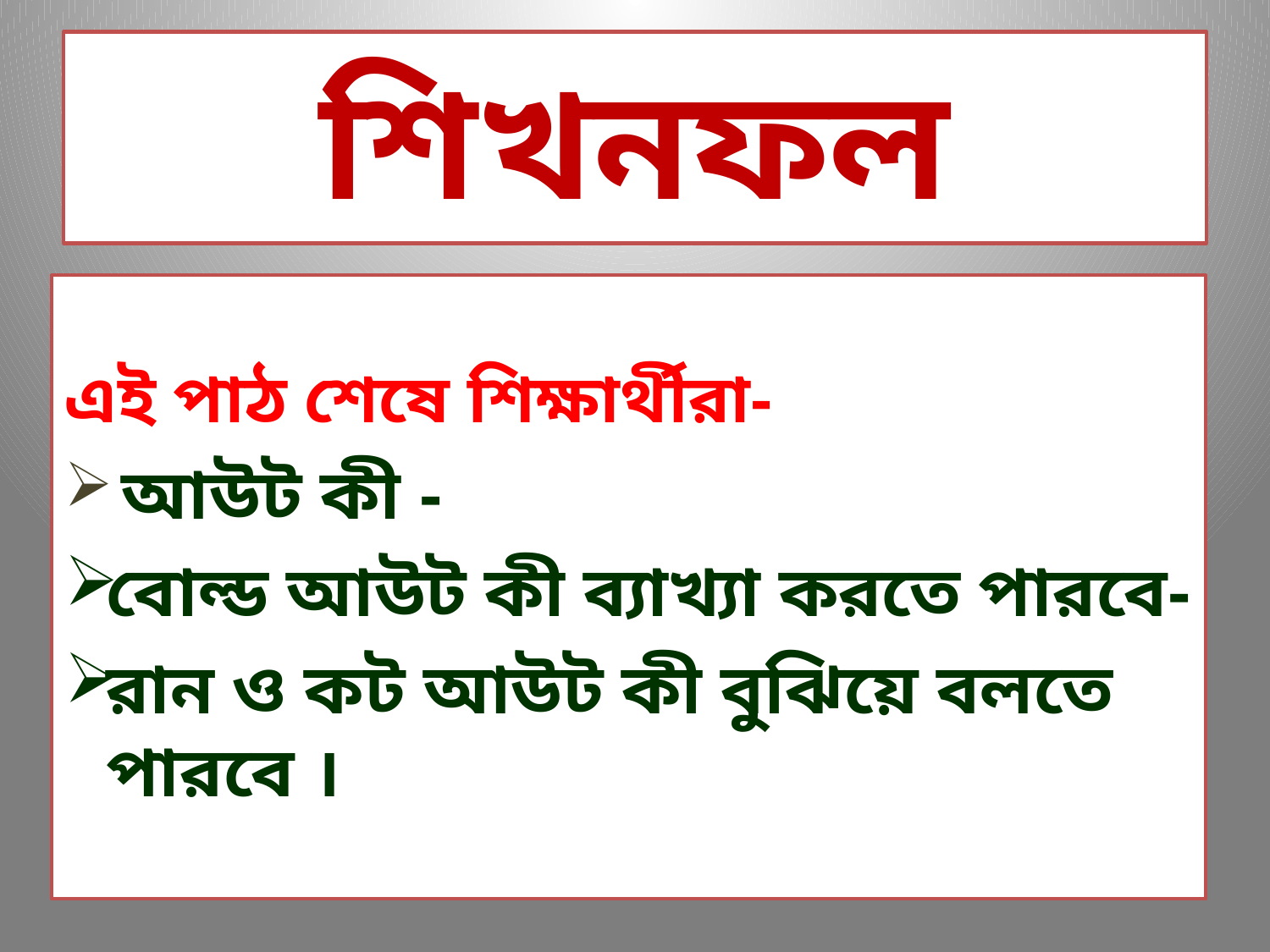

# শিখনফল

এই পাঠ শেষে শিক্ষার্থীরা-
 আউট কী -
বোল্ড আউট কী ব্যাখ্যা করতে পারবে-
রান ও কট আউট কী বুঝিয়ে বলতে   পারবে ।